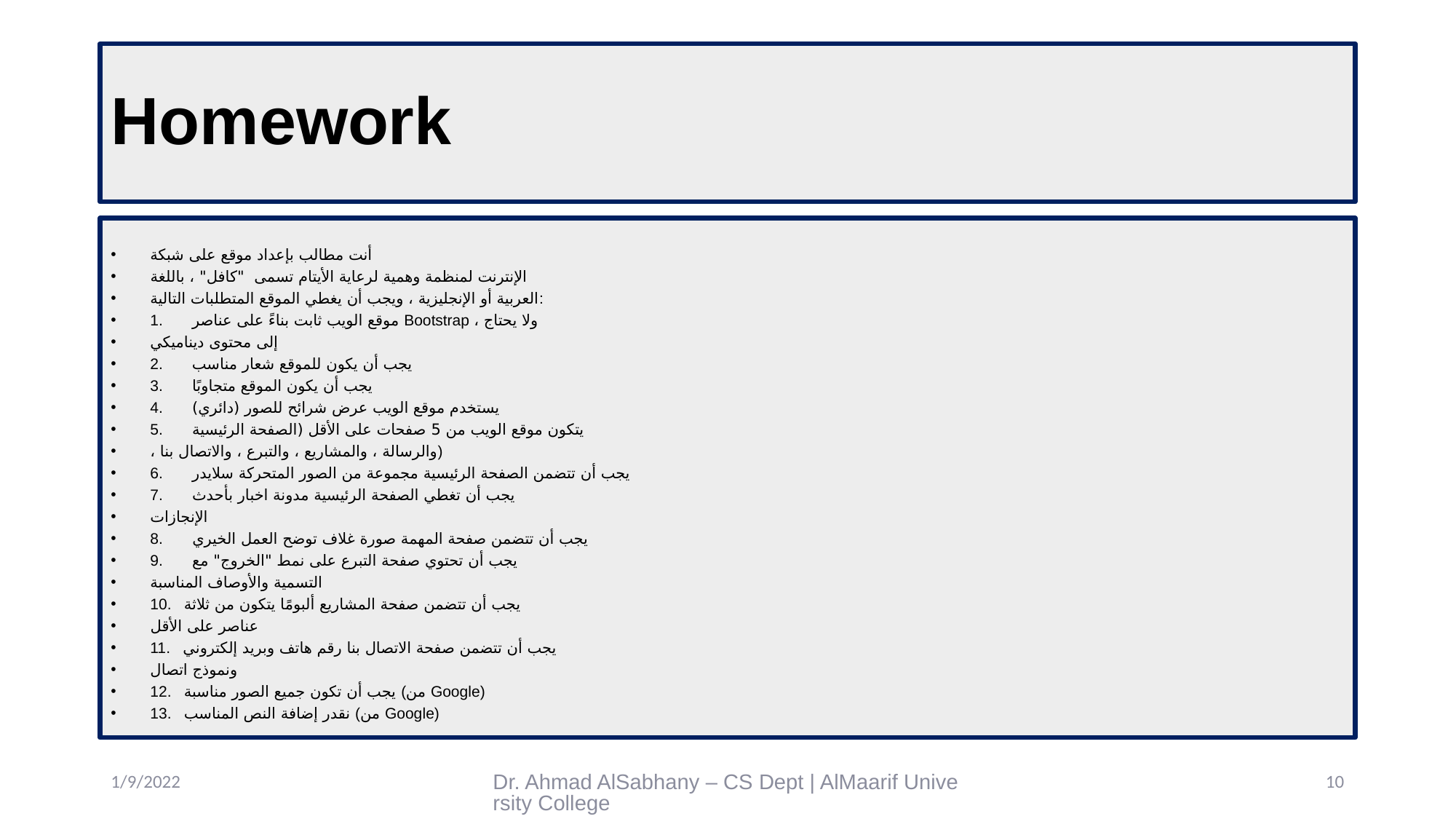

# Homework

أنت مطالب بإعداد موقع على شبكة
الإنترنت لمنظمة وهمية لرعاية الأيتام تسمى  "كافل" ، باللغة
العربية أو الإنجليزية ، ويجب أن يغطي الموقع المتطلبات التالية:
1.       موقع الويب ثابت بناءً على عناصر Bootstrap ، ولا يحتاج
إلى محتوى ديناميكي
2.       يجب أن يكون للموقع شعار مناسب
3.       يجب أن يكون الموقع متجاوبًا
4.       يستخدم موقع الويب عرض شرائح للصور (دائري)
5.       يتكون موقع الويب من 5 صفحات على الأقل (الصفحة الرئيسية
، والرسالة ، والمشاريع ، والتبرع ، والاتصال بنا)
6.       يجب أن تتضمن الصفحة الرئيسية مجموعة من الصور المتحركة سلايدر
7.       يجب أن تغطي الصفحة الرئيسية مدونة اخبار بأحدث
الإنجازات
8.       يجب أن تتضمن صفحة المهمة صورة غلاف توضح العمل الخيري
9.       يجب أن تحتوي صفحة التبرع على نمط "الخروج" مع
التسمية والأوصاف المناسبة
10.   يجب أن تتضمن صفحة المشاريع ألبومًا يتكون من ثلاثة
عناصر على الأقل
11.   يجب أن تتضمن صفحة الاتصال بنا رقم هاتف وبريد إلكتروني
ونموذج اتصال
12.   يجب أن تكون جميع الصور مناسبة (من Google)
13.   نقدر إضافة النص المناسب (من Google)
1/9/2022
Dr. Ahmad AlSabhany – CS Dept | AlMaarif University College
10